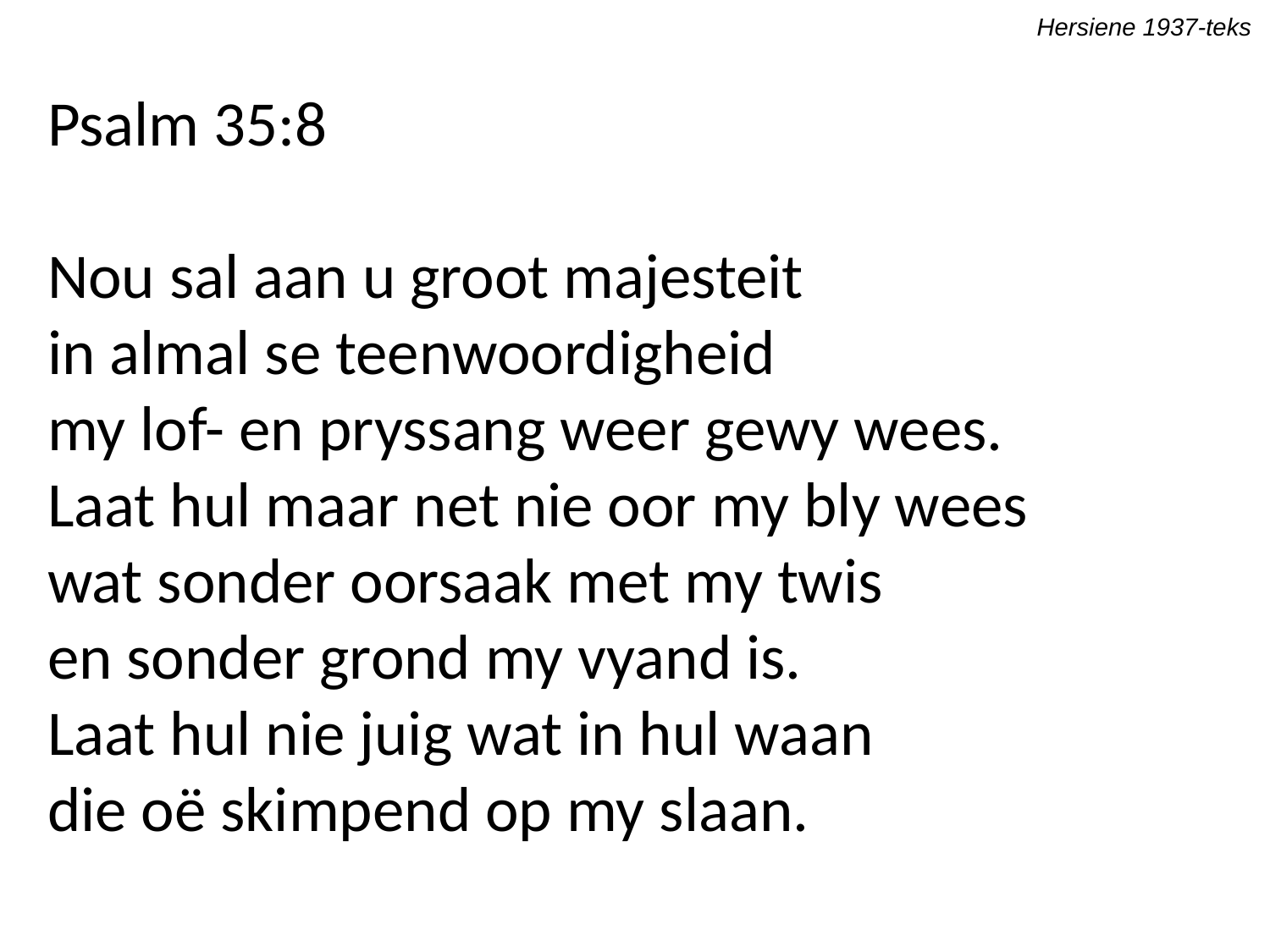

Hersiene 1937-teks
Psalm 35:8

Nou sal aan u groot majesteit
in almal se teenwoordigheid
my lof- en pryssang weer gewy wees.
Laat hul maar net nie oor my bly wees
wat sonder oorsaak met my twis
en sonder grond my vyand is.
Laat hul nie juig wat in hul waan
die oë skimpend op my slaan.